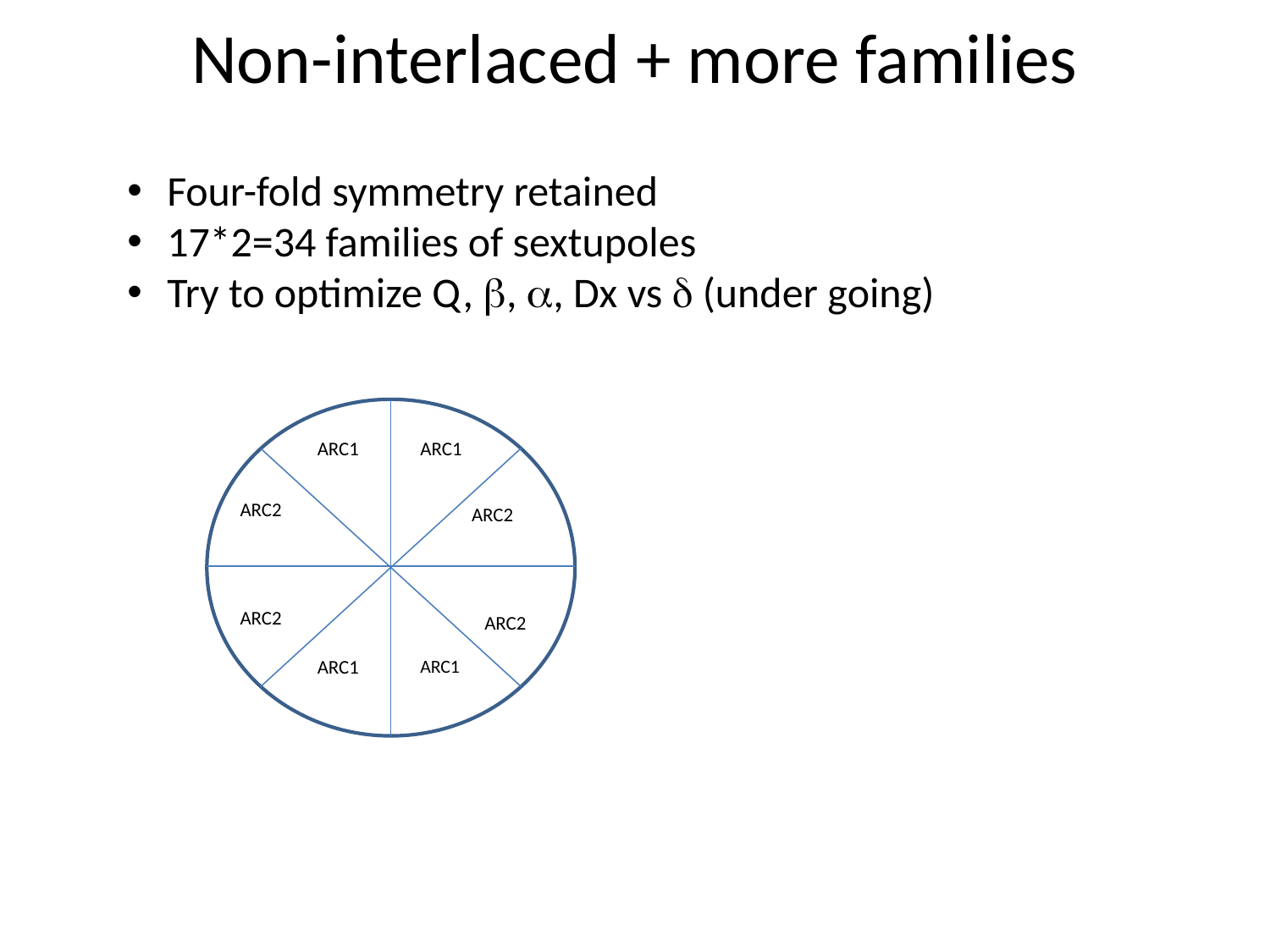

# Non-interlaced + more families
Four-fold symmetry retained
17*2=34 families of sextupoles
Try to optimize Q, β, α, Dx vs δ (under going)

ARC1
ARC1
ARC2
ARC2
ARC2
ARC2
ARC1
ARC1